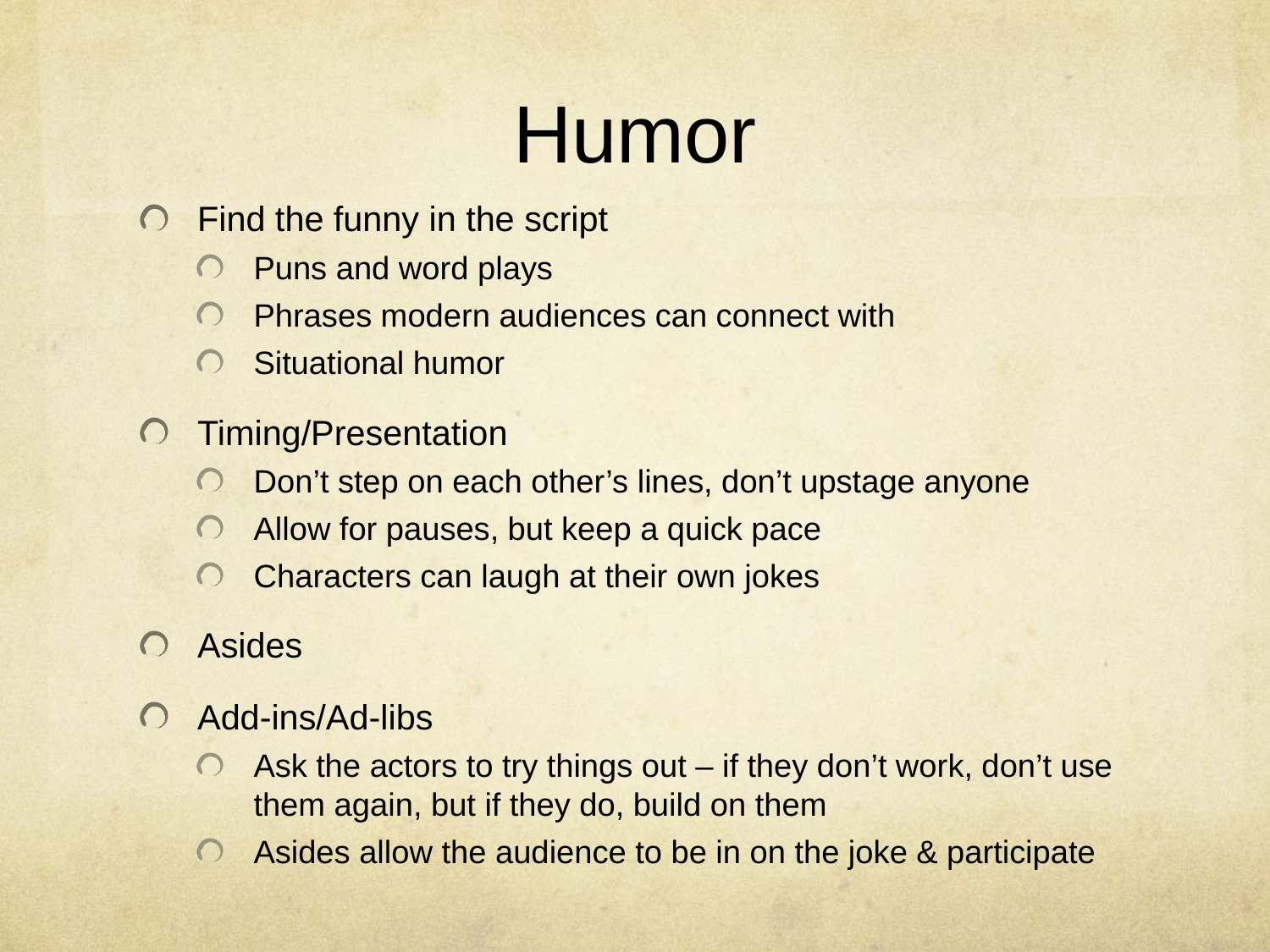

# Humor
Find the funny in the script
Puns and word plays
Phrases modern audiences can connect with
Situational humor
Timing/Presentation
Don’t step on each other’s lines, don’t upstage anyone
Allow for pauses, but keep a quick pace
Characters can laugh at their own jokes
Asides
Add-ins/Ad-libs
Ask the actors to try things out – if they don’t work, don’t use them again, but if they do, build on them
Asides allow the audience to be in on the joke & participate